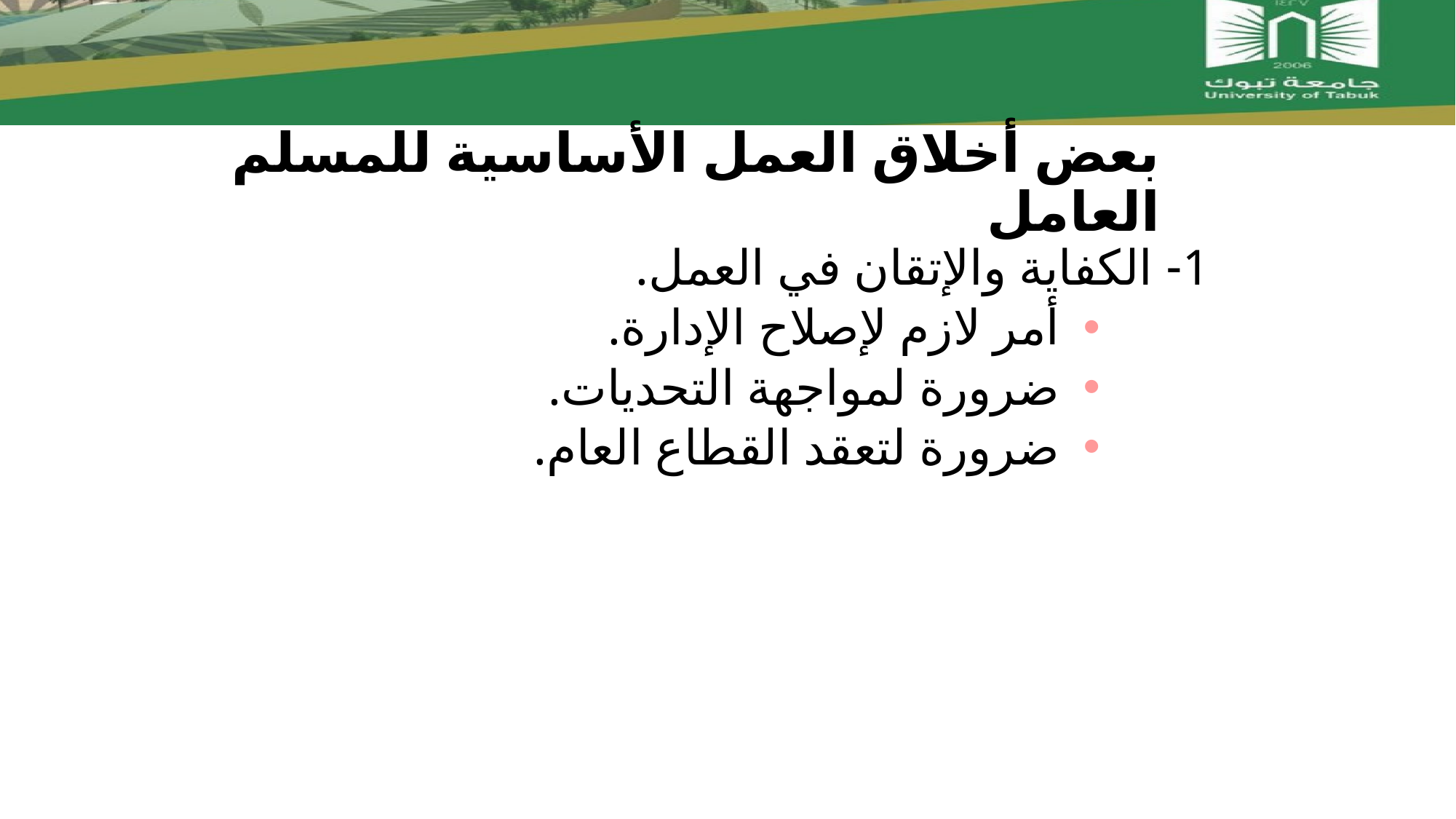

# بعض أخلاق العمل الأساسية للمسلم العامل
1- الكفاية والإتقان في العمل.
 أمر لازم لإصلاح الإدارة.
 ضرورة لمواجهة التحديات.
 ضرورة لتعقد القطاع العام.